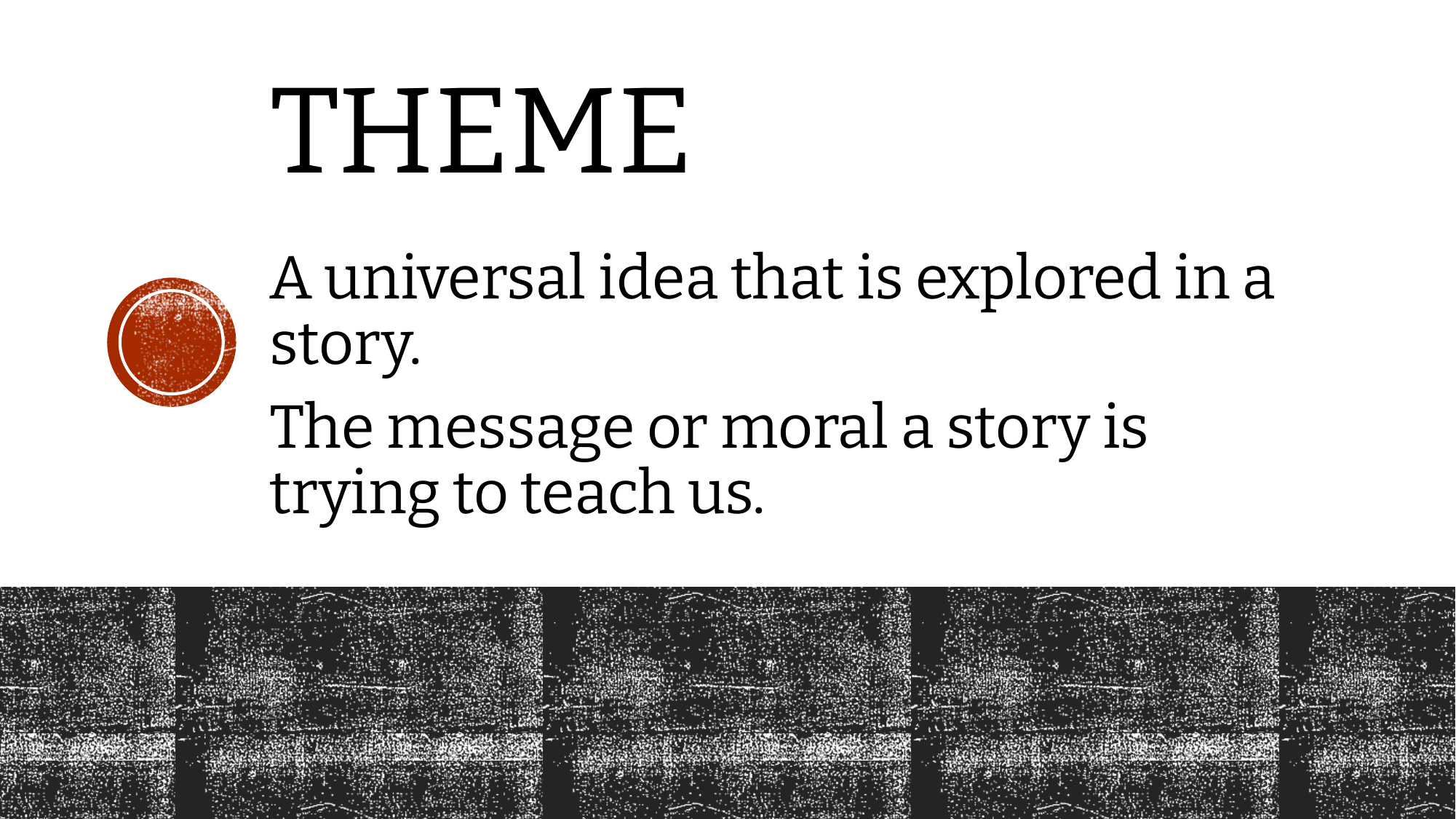

# Theme
A universal idea that is explored in a story.
The message or moral a story is trying to teach us.